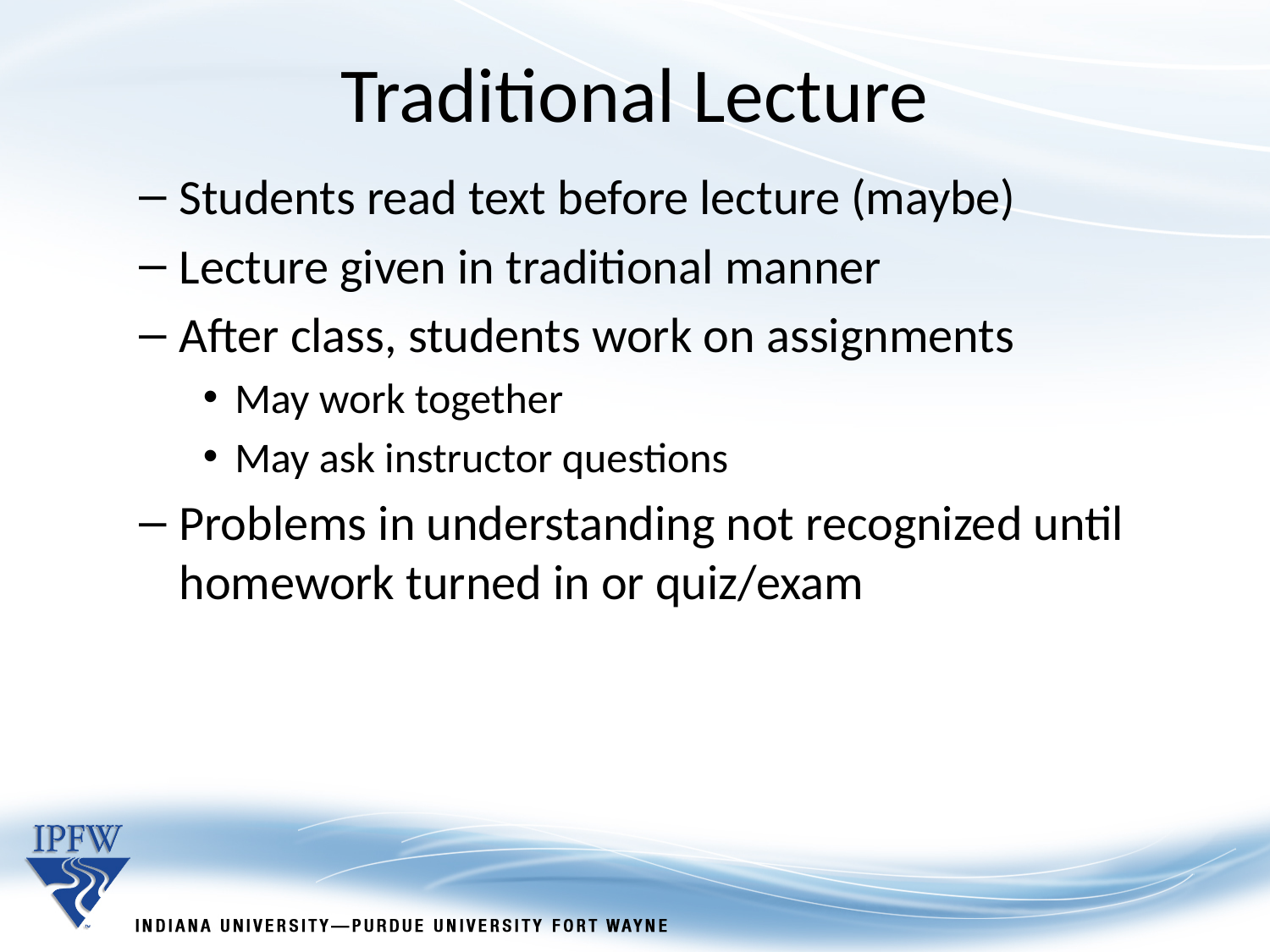

Traditional Lecture
Students read text before lecture (maybe)
Lecture given in traditional manner
After class, students work on assignments
May work together
May ask instructor questions
Problems in understanding not recognized until homework turned in or quiz/exam